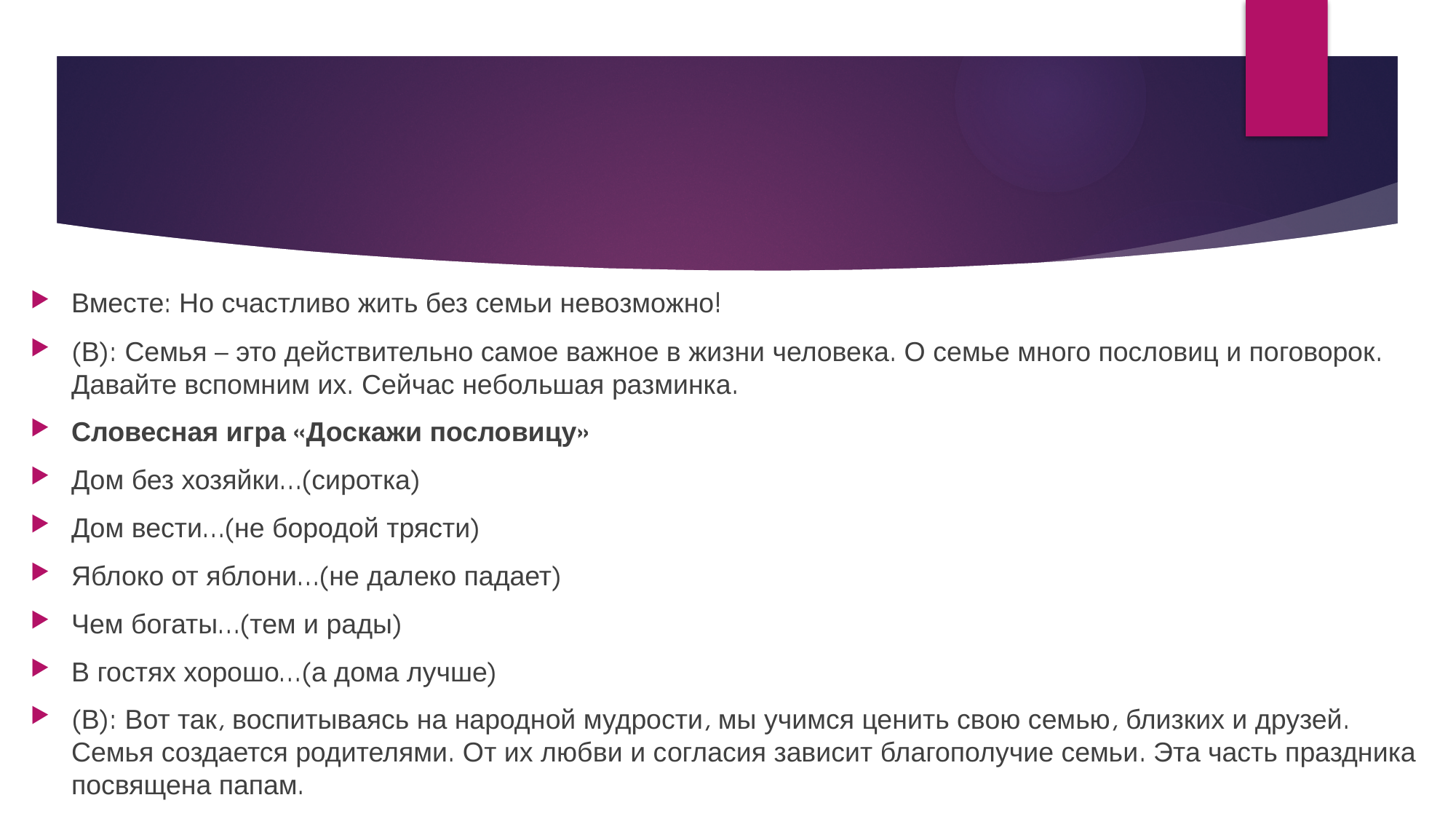

#
Вместе: Но счастливо жить без семьи невозможно!
(В): Семья – это действительно самое важное в жизни человека. О семье много пословиц и поговорок. Давайте вспомним их. Сейчас небольшая разминка.
Словесная игра «Доскажи пословицу»
Дом без хозяйки…(сиротка)
Дом вести…(не бородой трясти)
Яблоко от яблони…(не далеко падает)
Чем богаты…(тем и рады)
В гостях хорошо…(а дома лучше)
(В): Вот так, воспитываясь на народной мудрости, мы учимся ценить свою семью, близких и друзей. Семья создается родителями. От их любви и согласия зависит благополучие семьи. Эта часть праздника посвящена папам.